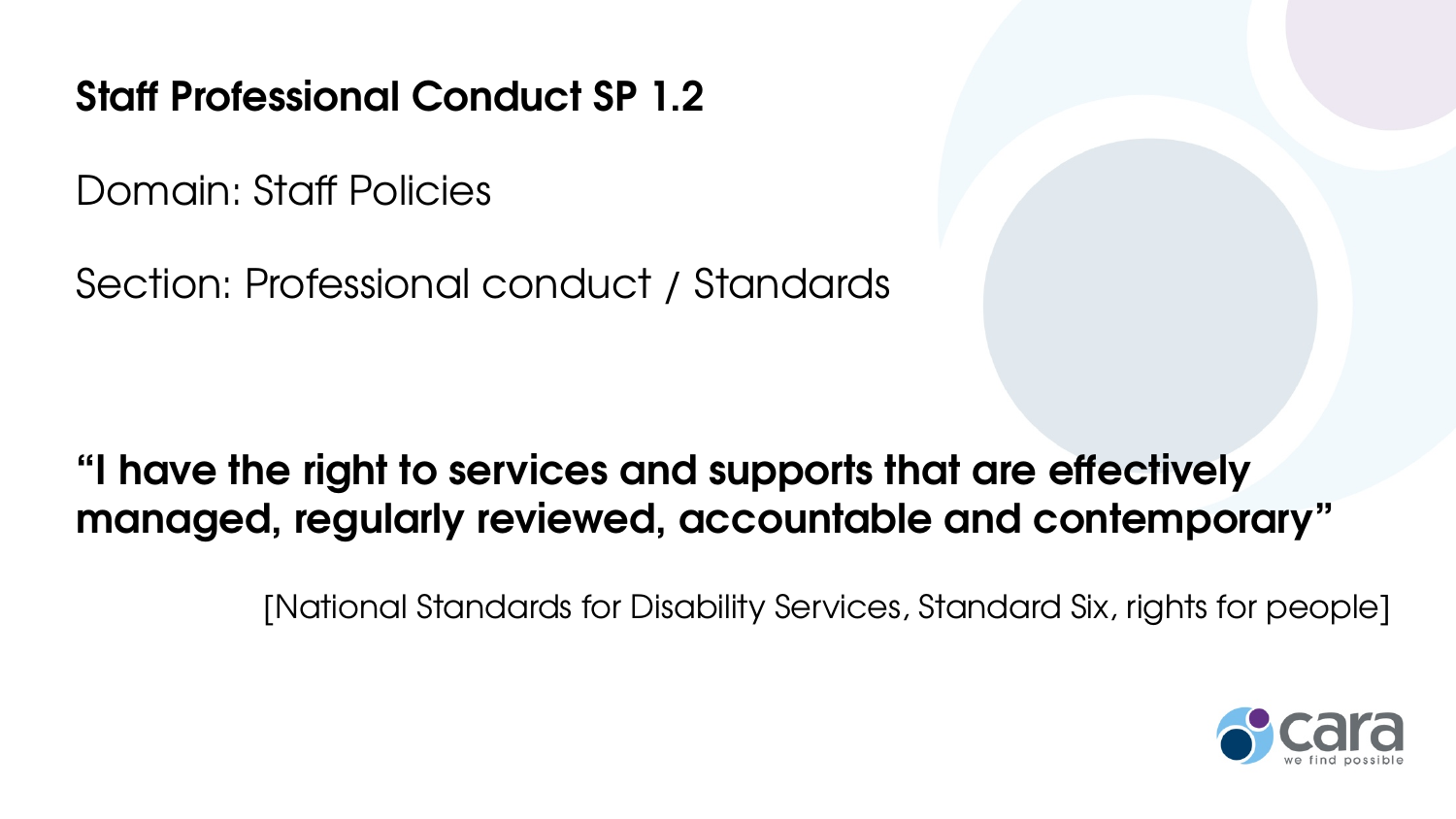

Staff Professional Conduct SP 1.2
Domain: Staff Policies
Section: Professional conduct / Standards

“I have the right to services and supports that are effectively managed, regularly reviewed, accountable and contemporary”
[National Standards for Disability Services, Standard Six, rights for people]